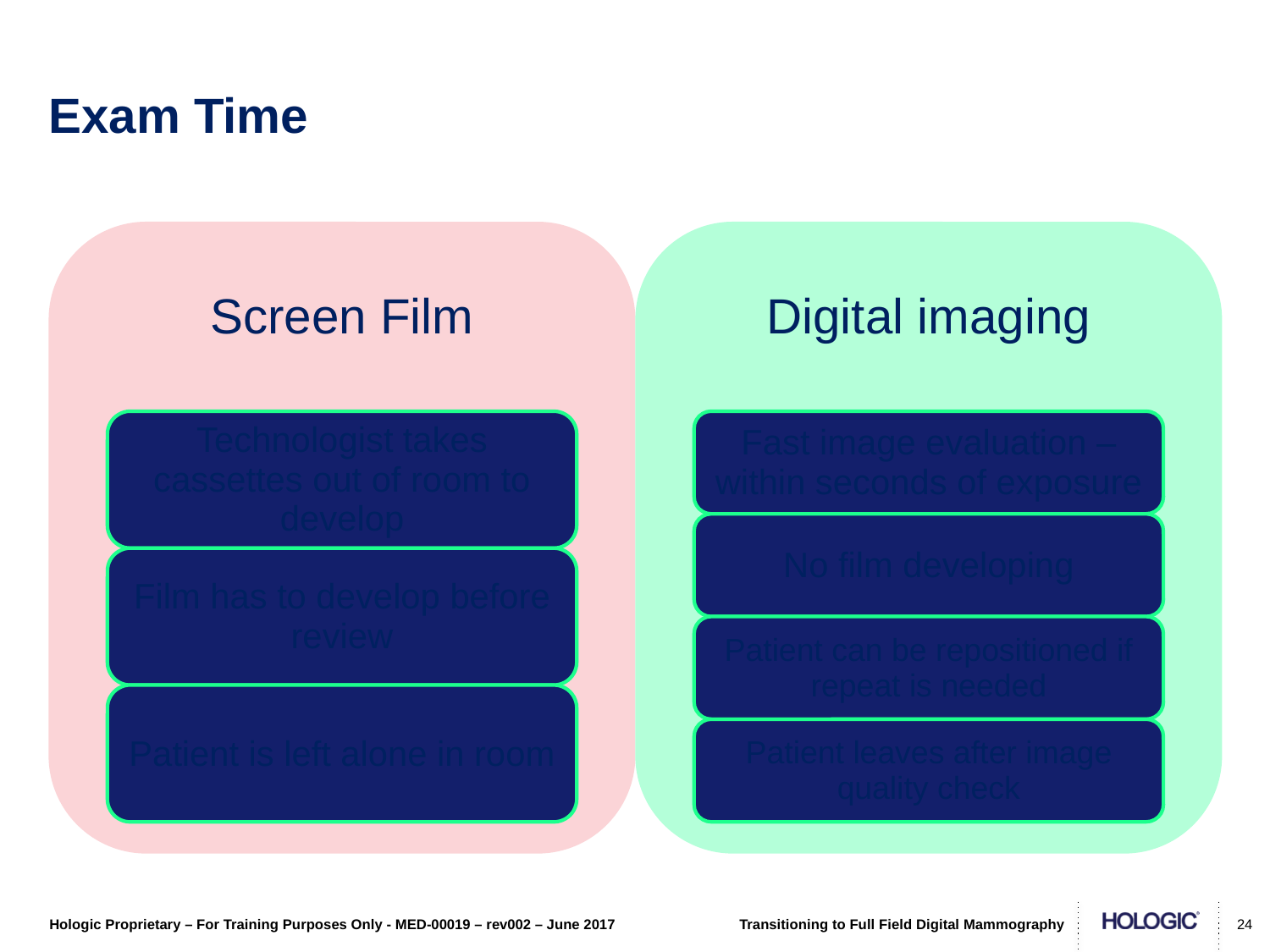

# Exam Time
Screen Film
Technologist takes cassettes out of room to develop
Film has to develop before review
Patient is left alone in room
Digital imaging
Fast image evaluation – within seconds of exposure
No film developing
Patient can be repositioned if repeat is needed
Patient leaves after image quality check
24